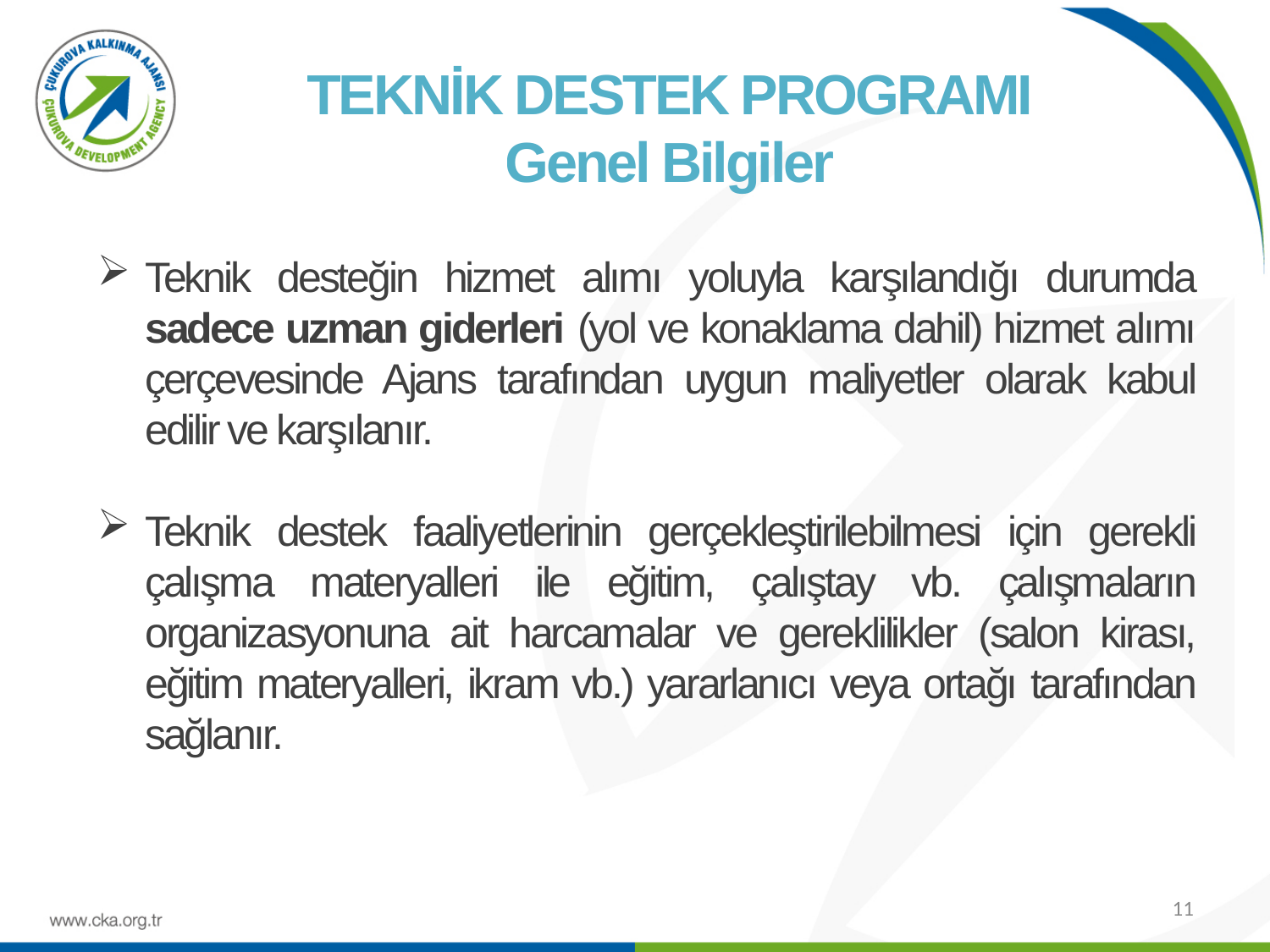

TEKNİK DESTEK PROGRAMI
Genel Bilgiler

Teknik desteğin hizmet alımı yoluyla karşılandığı durumda sadece uzman giderleri (yol ve konaklama dahil) hizmet alımı çerçevesinde Ajans tarafından uygun maliyetler olarak kabul edilir ve karşılanır.

Teknik destek faaliyetlerinin gerçekleştirilebilmesi için gerekli çalışma materyalleri ile eğitim, çalıştay vb. çalışmaların organizasyonuna ait harcamalar ve gereklilikler (salon kirası, eğitim materyalleri, ikram vb.) yararlanıcı veya ortağı tarafından sağlanır.
11